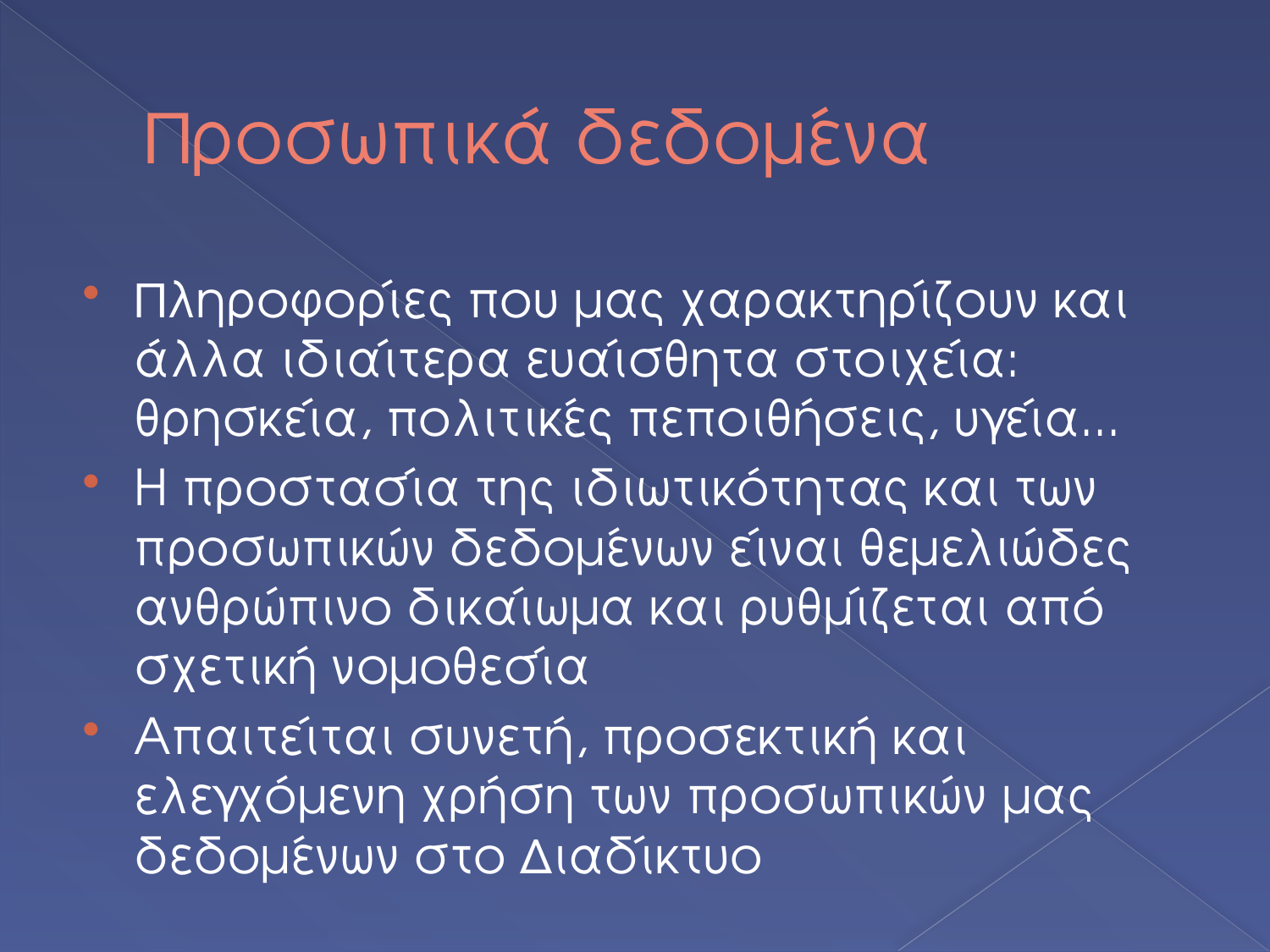

# Προσωπικά δεδομένα
Πληροφορίες που μας χαρακτηρίζουν και άλλα ιδιαίτερα ευαίσθητα στοιχεία: θρησκεία, πολιτικές πεποιθήσεις, υγεία...
Η προστασία της ιδιωτικότητας και των προσωπικών δεδομένων είναι θεμελιώδες ανθρώπινο δικαίωμα και ρυθμίζεται από σχετική νομοθεσία
Απαιτείται συνετή, προσεκτική και ελεγχόμενη χρήση των προσωπικών μας δεδομένων στο Διαδίκτυο